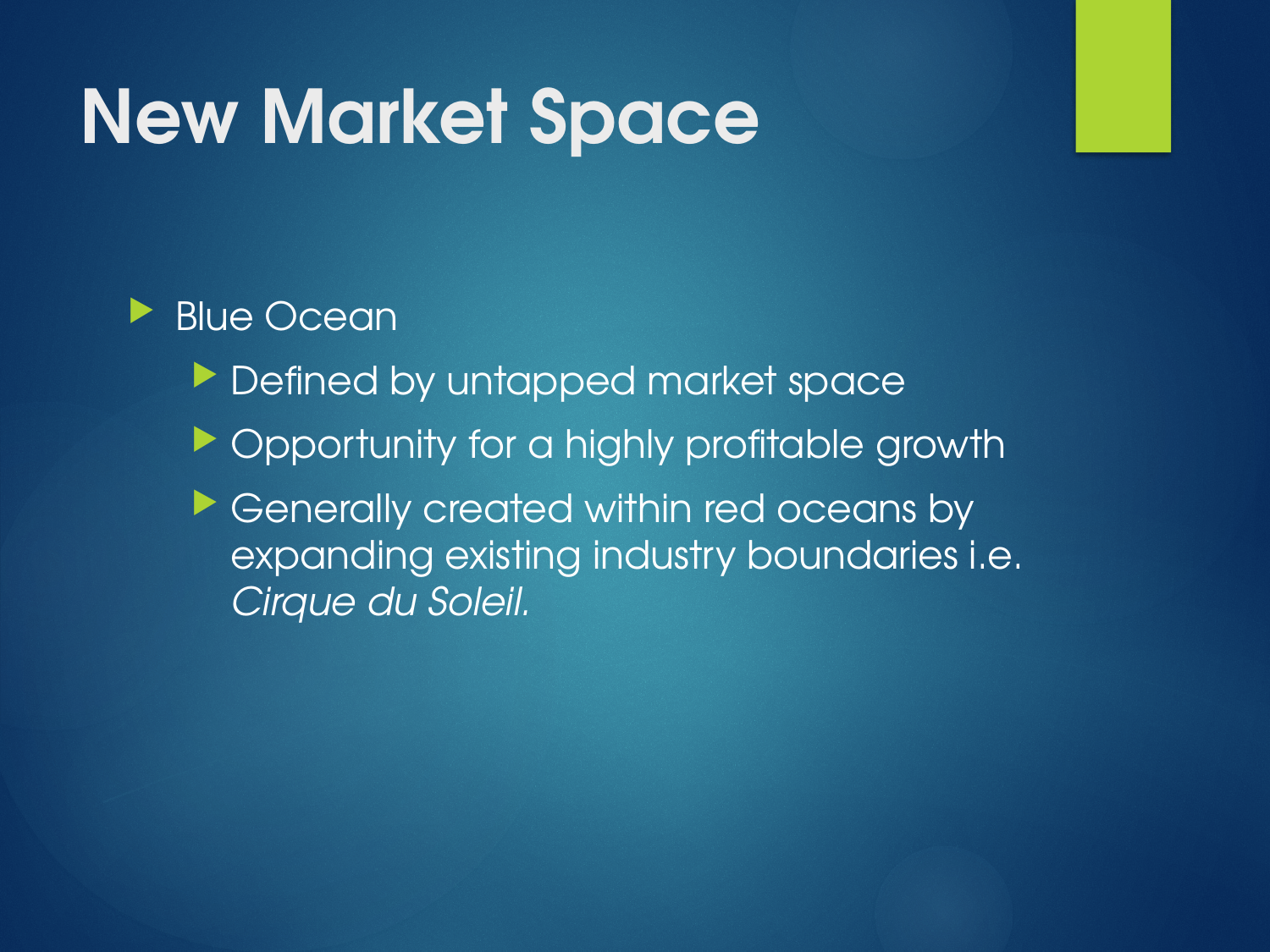

# New Market Space
Blue Ocean
Defined by untapped market space
Opportunity for a highly profitable growth
Generally created within red oceans by expanding existing industry boundaries i.e. Cirque du Soleil.